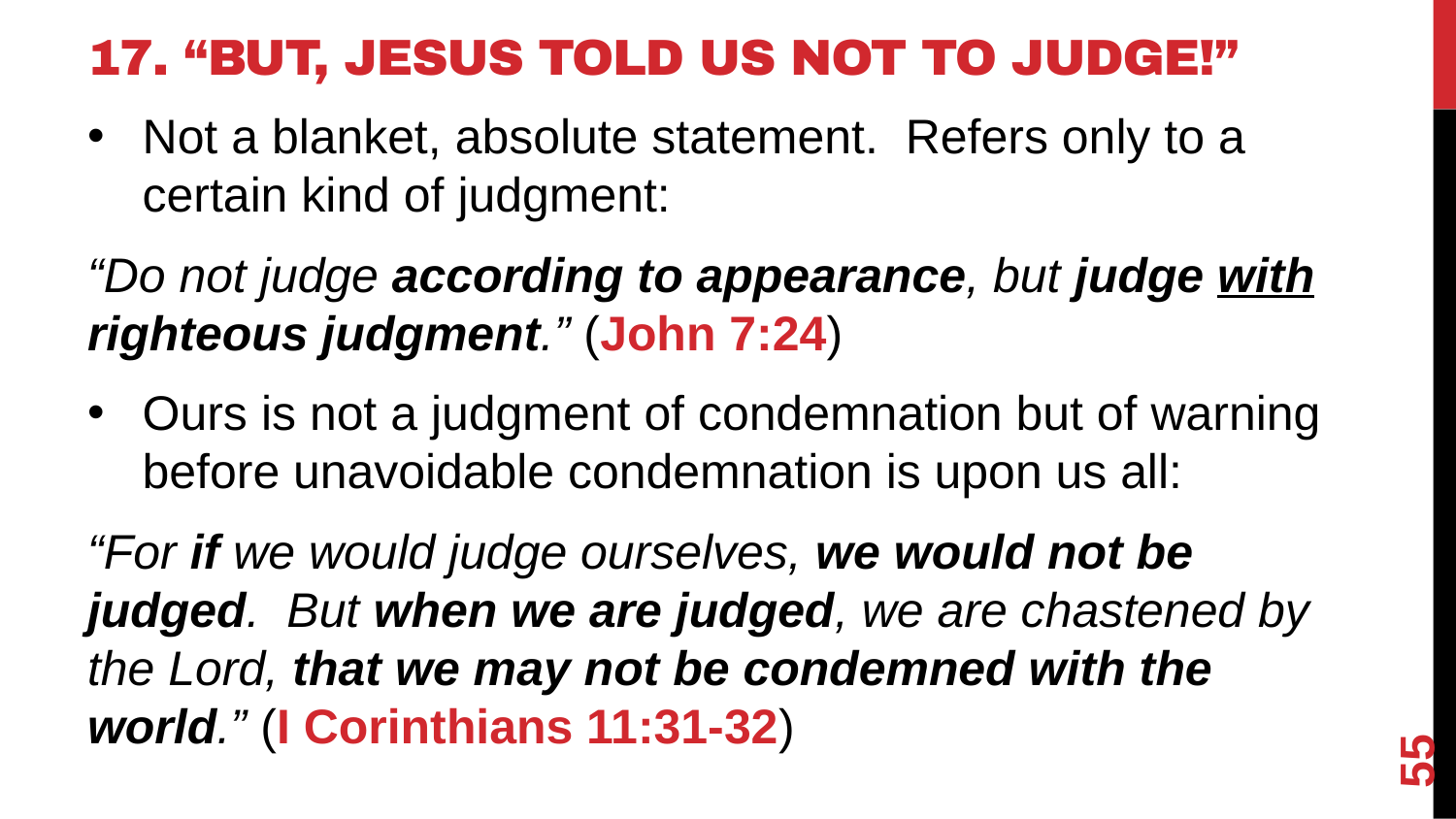

# 17. “But, Jesus Told Us Not To Judge!”
Not a blanket, absolute statement.  Refers only to a certain kind of judgment:
“Do not judge according to appearance, but judge with righteous judgment.” (John 7:24)
Ours is not a judgment of condemnation but of warning before unavoidable condemnation is upon us all:
“For if we would judge ourselves, we would not be judged.  But when we are judged, we are chastened by the Lord, that we may not be condemned with the world.” (I Corinthians 11:31-32)
55